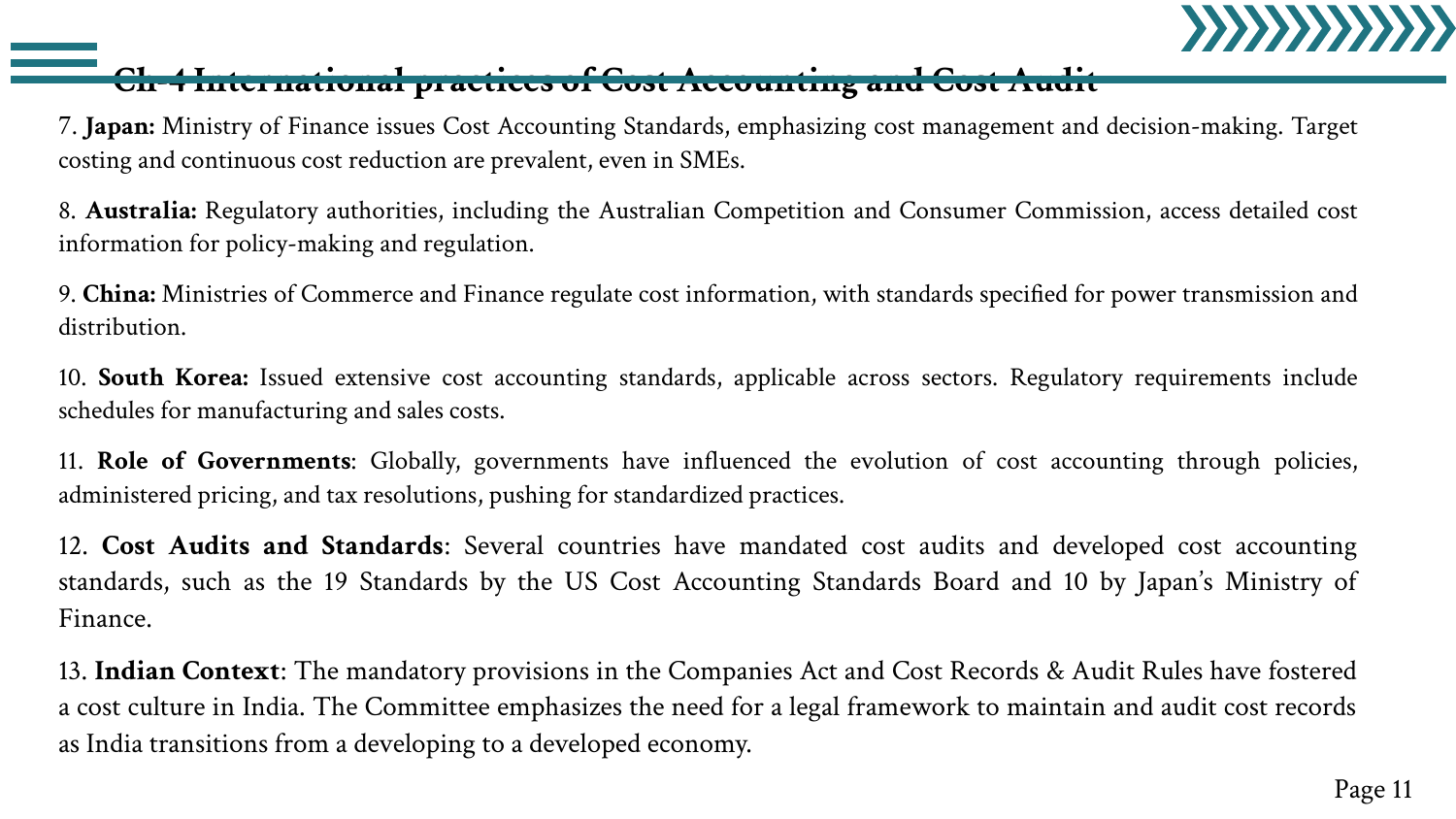

Ch-4 International practices of Cost Accounting and Cost Audit

7. Japan: Ministry of Finance issues Cost Accounting Standards, emphasizing cost management and decision-making. Target costing and continuous cost reduction are prevalent, even in SMEs.
8. Australia: Regulatory authorities, including the Australian Competition and Consumer Commission, access detailed cost information for policy-making and regulation.
9. China: Ministries of Commerce and Finance regulate cost information, with standards specified for power transmission and distribution.
10. South Korea: Issued extensive cost accounting standards, applicable across sectors. Regulatory requirements include schedules for manufacturing and sales costs.
11. Role of Governments: Globally, governments have influenced the evolution of cost accounting through policies, administered pricing, and tax resolutions, pushing for standardized practices.
12. Cost Audits and Standards: Several countries have mandated cost audits and developed cost accounting standards, such as the 19 Standards by the US Cost Accounting Standards Board and 10 by Japan’s Ministry of Finance.
13. Indian Context: The mandatory provisions in the Companies Act and Cost Records & Audit Rules have fostered a cost culture in India. The Committee emphasizes the need for a legal framework to maintain and audit cost records as India transitions from a developing to a developed economy.
Page 11